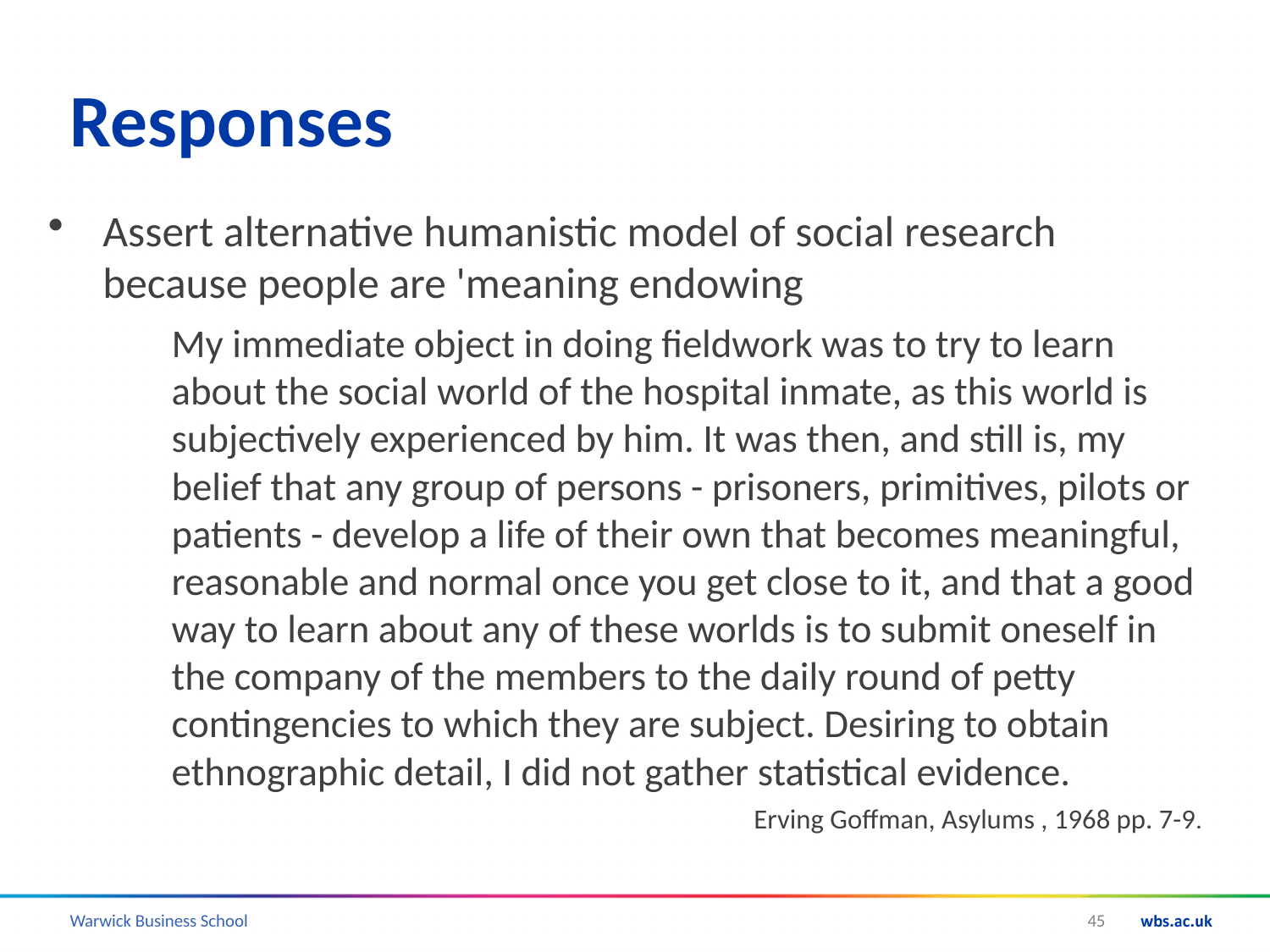

# Responses
Assert alternative humanistic model of social research because people are 'meaning endowing
My immediate object in doing fieldwork was to try to learn about the social world of the hospital inmate, as this world is subjectively experienced by him. It was then, and still is, my belief that any group of persons - prisoners, primitives, pilots or patients - develop a life of their own that becomes meaningful, reasonable and normal once you get close to it, and that a good way to learn about any of these worlds is to submit oneself in the company of the members to the daily round of petty contingencies to which they are subject. Desiring to obtain ethnographic detail, I did not gather statistical evidence.
Erving Goffman, Asylums , 1968 pp. 7-9.
45